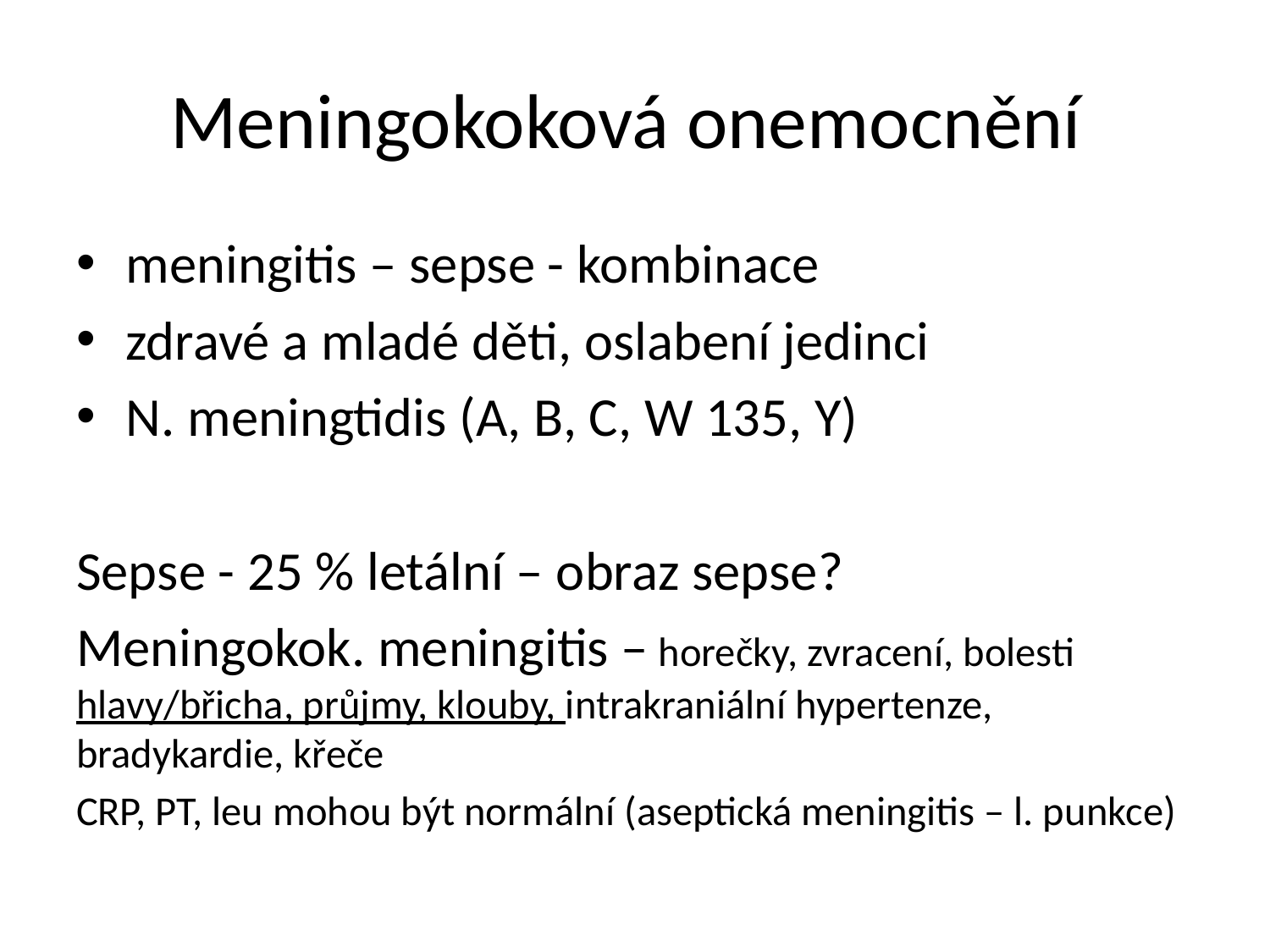

# Meningokoková onemocnění
meningitis – sepse - kombinace
zdravé a mladé děti, oslabení jedinci
N. meningtidis (A, B, C, W 135, Y)

Sepse - 25 % letální – obraz sepse?
Meningokok. meningitis – horečky, zvracení, bolesti hlavy/břicha, průjmy, klouby, intrakraniální hypertenze, bradykardie, křeče
CRP, PT, leu mohou být normální (aseptická meningitis – l. punkce)